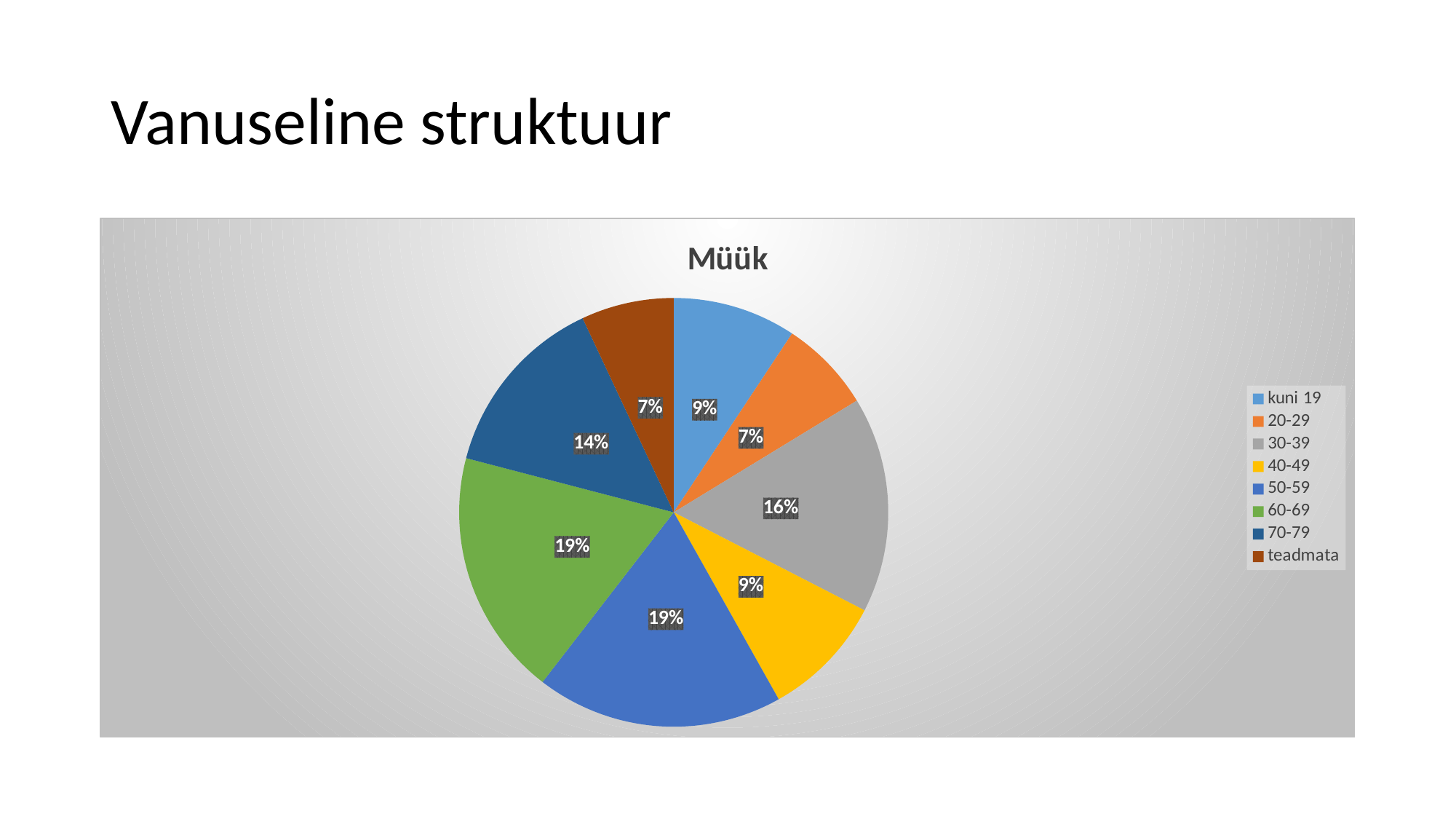

# Vanuseline struktuur

### Chart:

| Category | Müük |
|---|---|
| kuni 19 | 4.0 |
| 20-29 | 3.0 |
| 30-39 | 7.0 |
| 40-49 | 4.0 |
| 50-59 | 8.0 |
| 60-69 | 8.0 |
| 70-79 | 6.0 |
| teadmata | 3.0 |